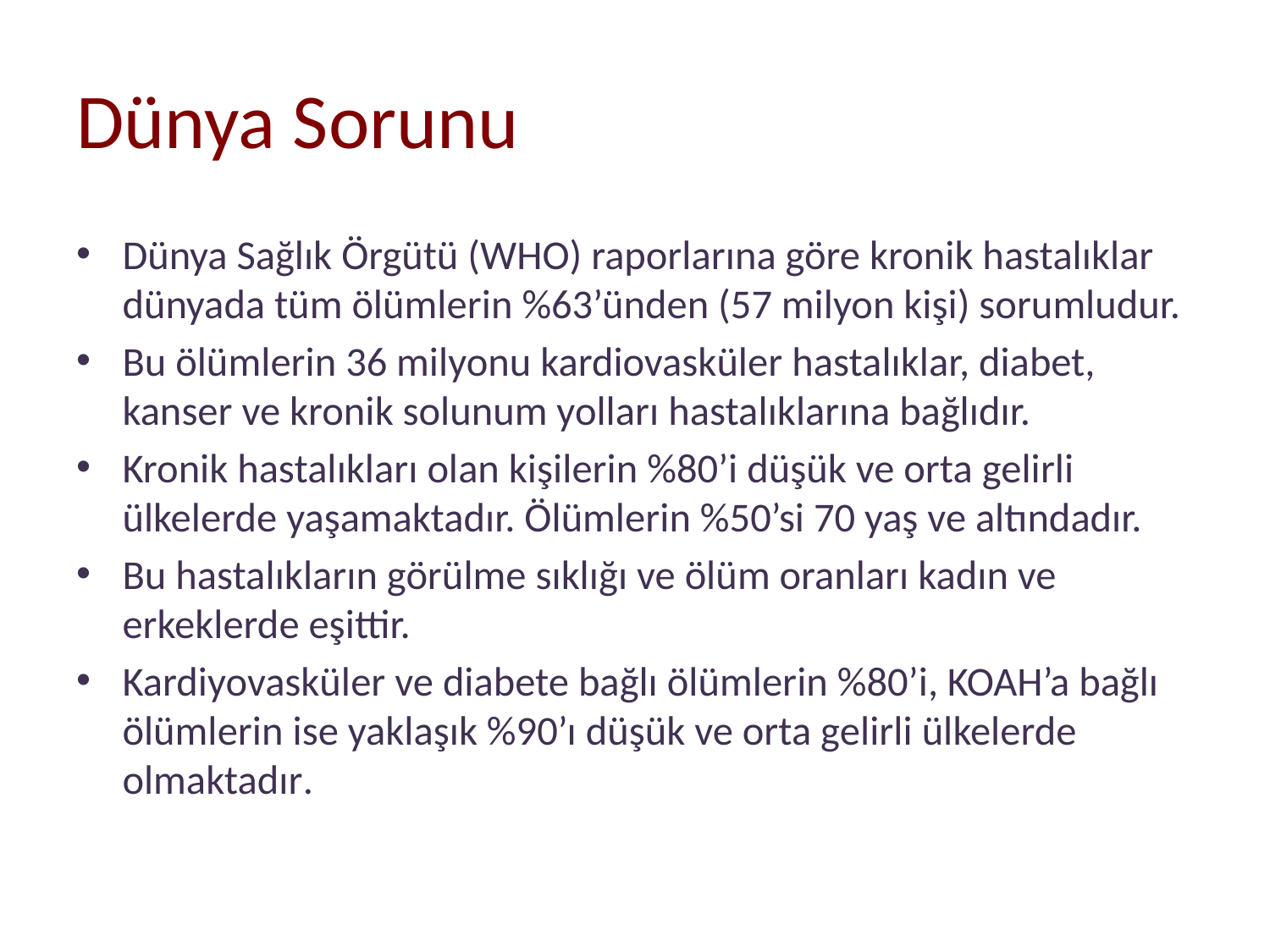

# Dünya Sorunu
Dünya Sağlık Örgütü (WHO) raporlarına göre kronik hastalıklar dünyada tüm ölümlerin %63’ünden (57 milyon kişi) sorumludur.
Bu ölümlerin 36 milyonu kardiovasküler hastalıklar, diabet, kanser ve kronik solunum yolları hastalıklarına bağlıdır.
Kronik hastalıkları olan kişilerin %80’i düşük ve orta gelirli ülkelerde yaşamaktadır. Ölümlerin %50’si 70 yaş ve altındadır.
Bu hastalıkların görülme sıklığı ve ölüm oranları kadın ve erkeklerde eşittir.
Kardiyovasküler ve diabete bağlı ölümlerin %80’i, KOAH’a bağlı ölümlerin ise yaklaşık %90’ı düşük ve orta gelirli ülkelerde olmaktadır.